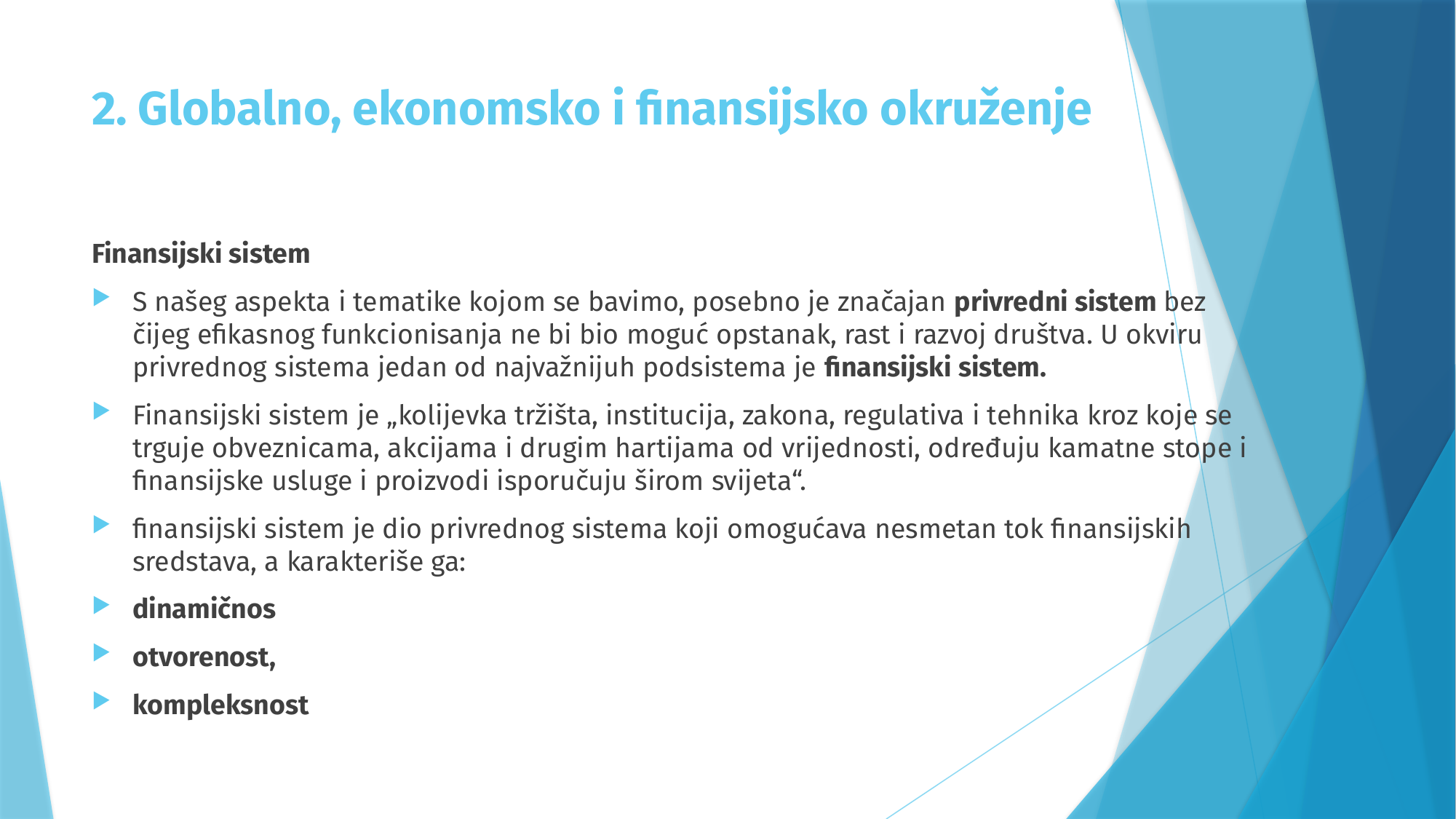

# 2. Globalno, ekonomsko i finansijsko okruženje
Finansijski sistem
S našeg aspekta i tematike kojom se bavimo, posebno je značajan privredni sistem bez čijeg efikasnog funkcionisanja ne bi bio moguć opstanak, rast i razvoj društva. U okviru privrednog sistema jedan od najvažnijuh podsistema je finansijski sistem.
Finansijski sistem je „kolijevka tržišta, institucija, zakona, regulativa i tehnika kroz koje se trguje obveznicama, akcijama i drugim hartijama od vrijednosti, određuju kamatne stope i finansijske usluge i proizvodi isporučuju širom svijeta“.
finansijski sistem je dio privrednog sistema koji omogućava nesmetan tok finansijskih sredstava, a karakteriše ga:
dinamičnos
otvorenost,
kompleksnost